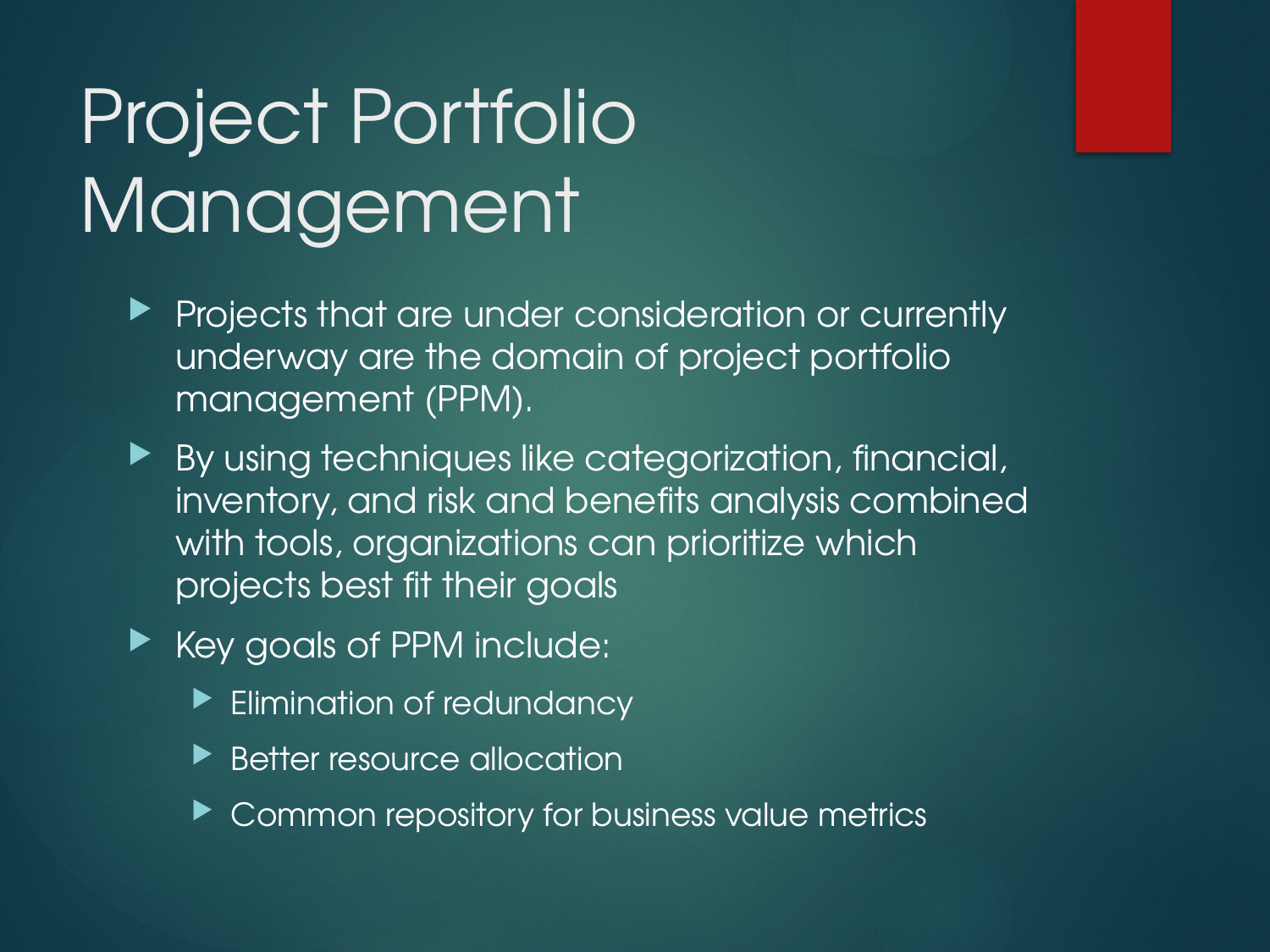

# Project Portfolio Management
Projects that are under consideration or currently underway are the domain of project portfolio management (PPM).
By using techniques like categorization, financial, inventory, and risk and benefits analysis combined with tools, organizations can prioritize which projects best fit their goals
Key goals of PPM include:
Elimination of redundancy
Better resource allocation
Common repository for business value metrics